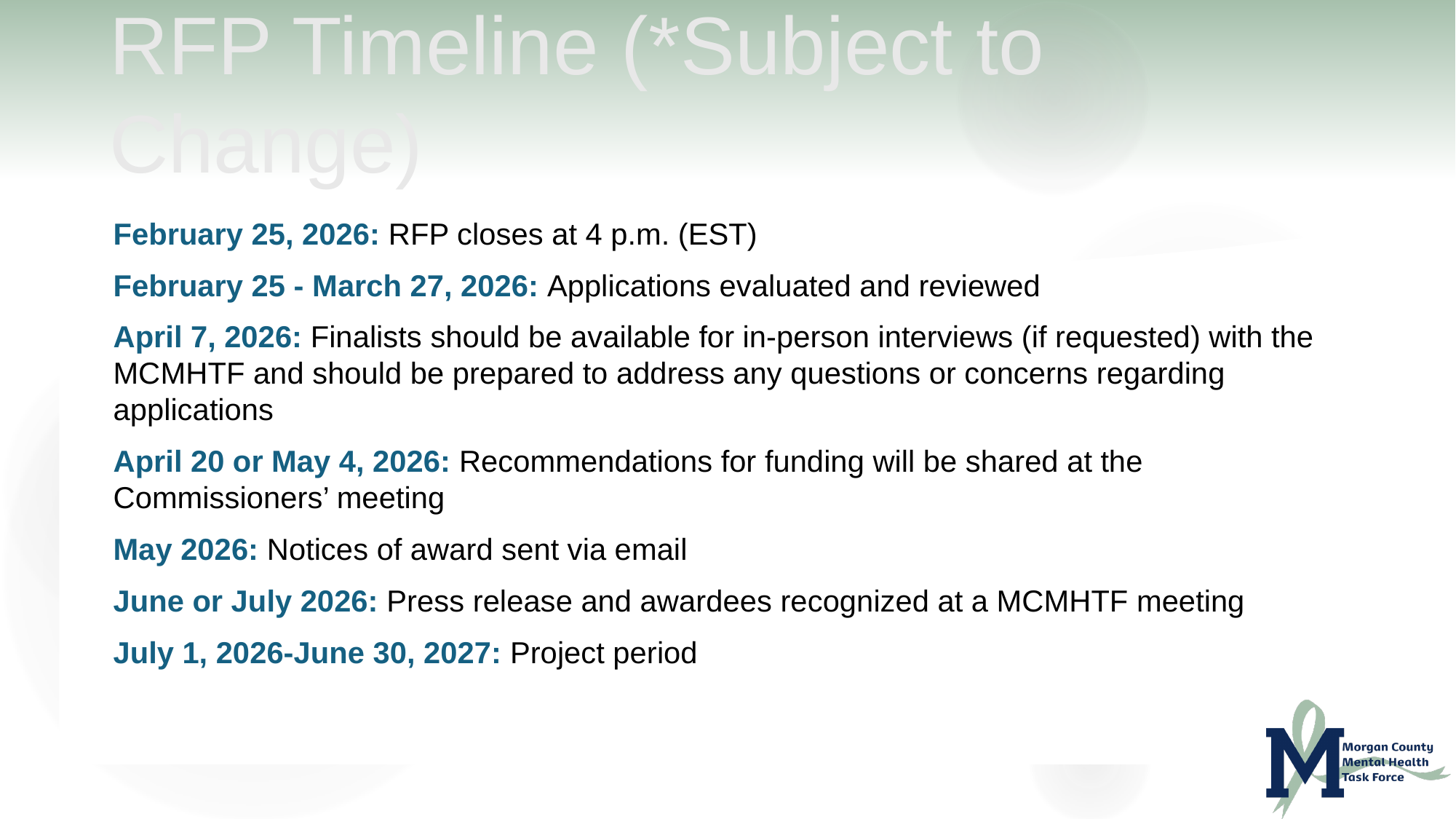

# RFP Timeline (*Subject to Change)
February 25, 2026: RFP closes at 4 p.m. (EST)
February 25 - March 27, 2026: Applications evaluated and reviewed
April 7, 2026: Finalists should be available for in-person interviews (if requested) with the MCMHTF and should be prepared to address any questions or concerns regarding applications
April 20 or May 4, 2026: Recommendations for funding will be shared at the Commissioners’ meeting
May 2026: Notices of award sent via email
June or July 2026: Press release and awardees recognized at a MCMHTF meeting
July 1, 2026-June 30, 2027: Project period